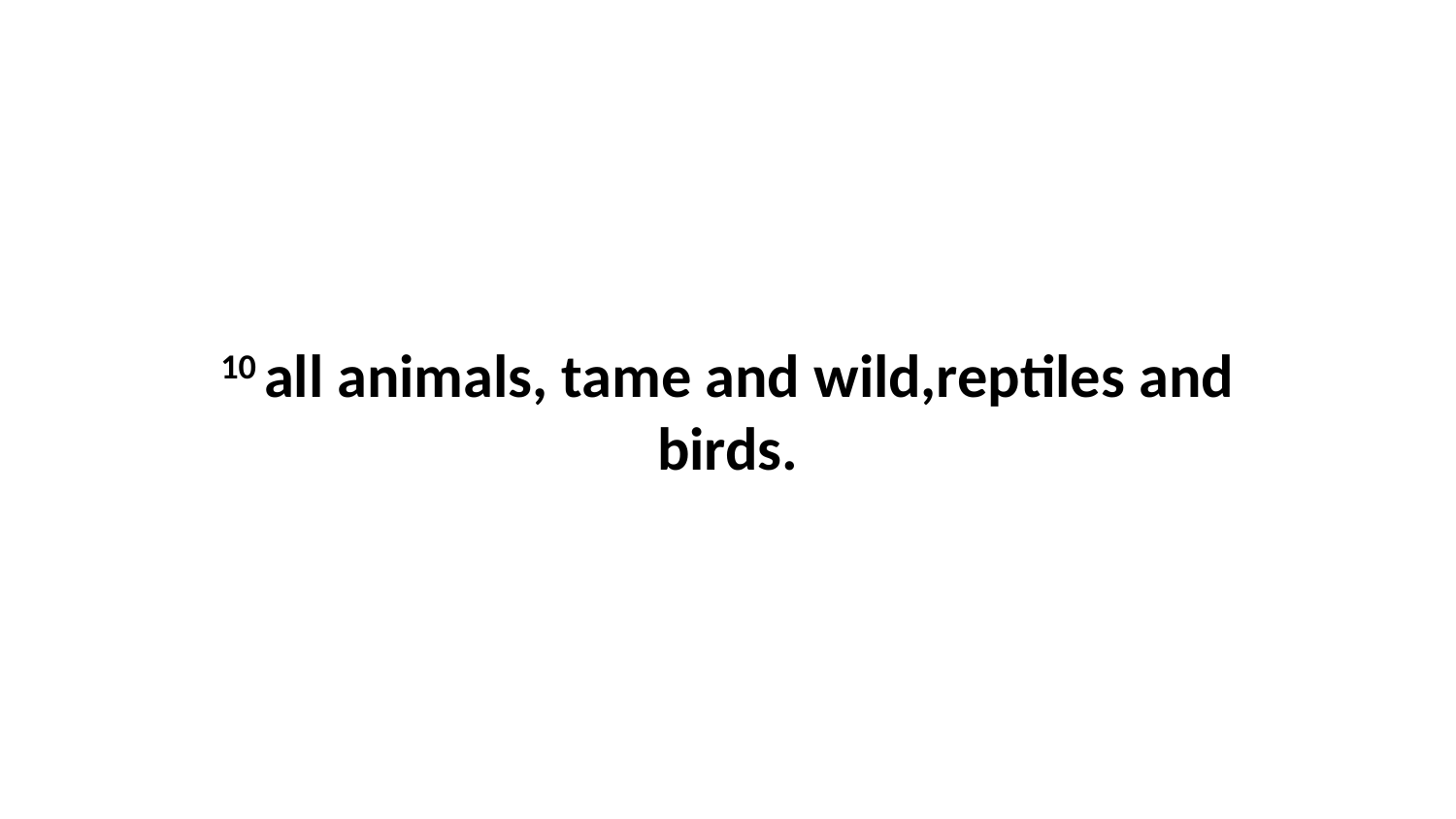

10 all animals, tame and wild,reptiles and birds.